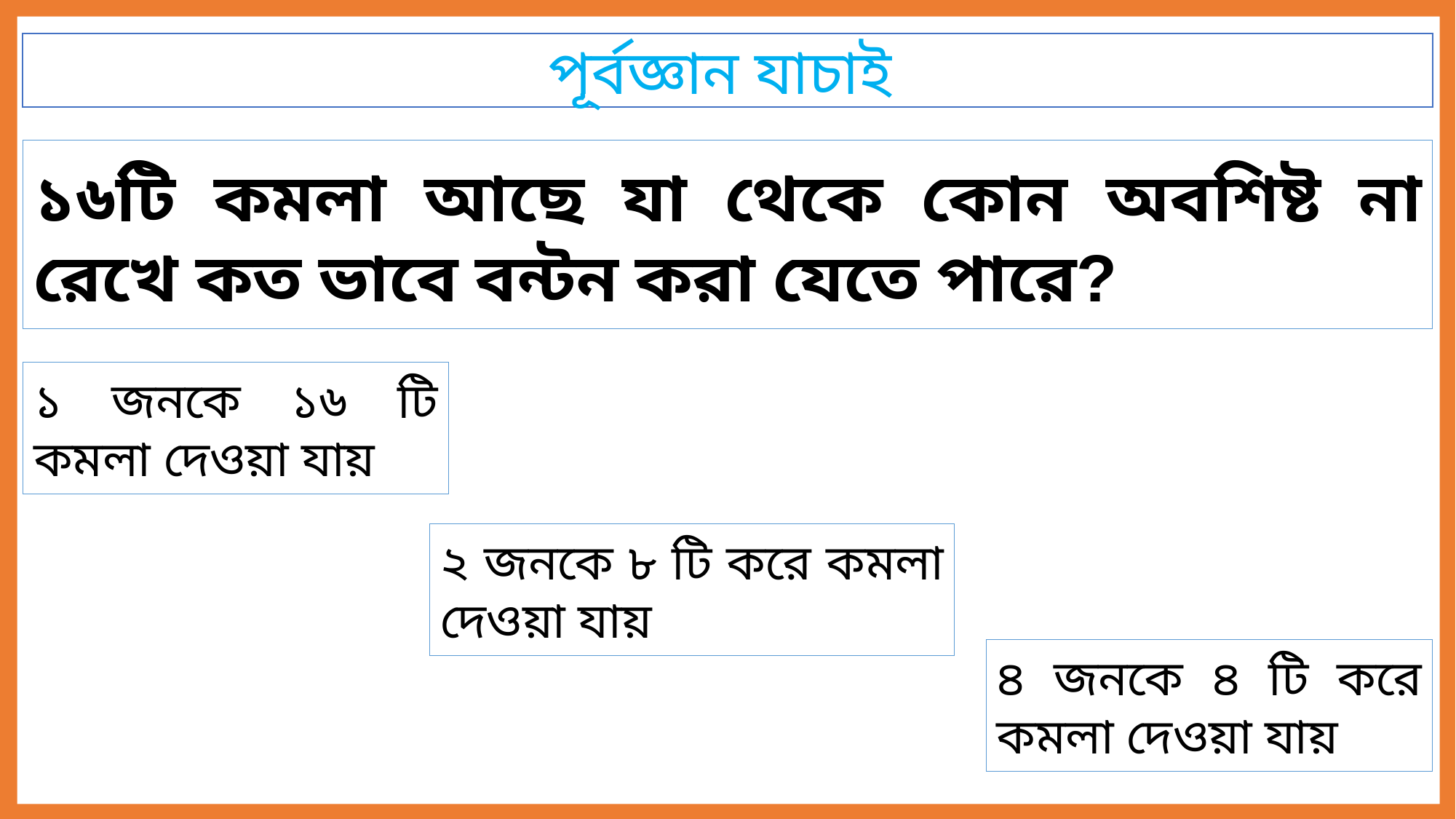

পূর্বজ্ঞান যাচাই
১৬টি কমলা আছে যা থেকে কোন অবশিষ্ট না রেখে কত ভাবে বন্টন করা যেতে পারে?
১ জনকে ১৬ টি কমলা দেওয়া যায়
২ জনকে ৮ টি করে কমলা দেওয়া যায়
৪ জনকে ৪ টি করে কমলা দেওয়া যায়